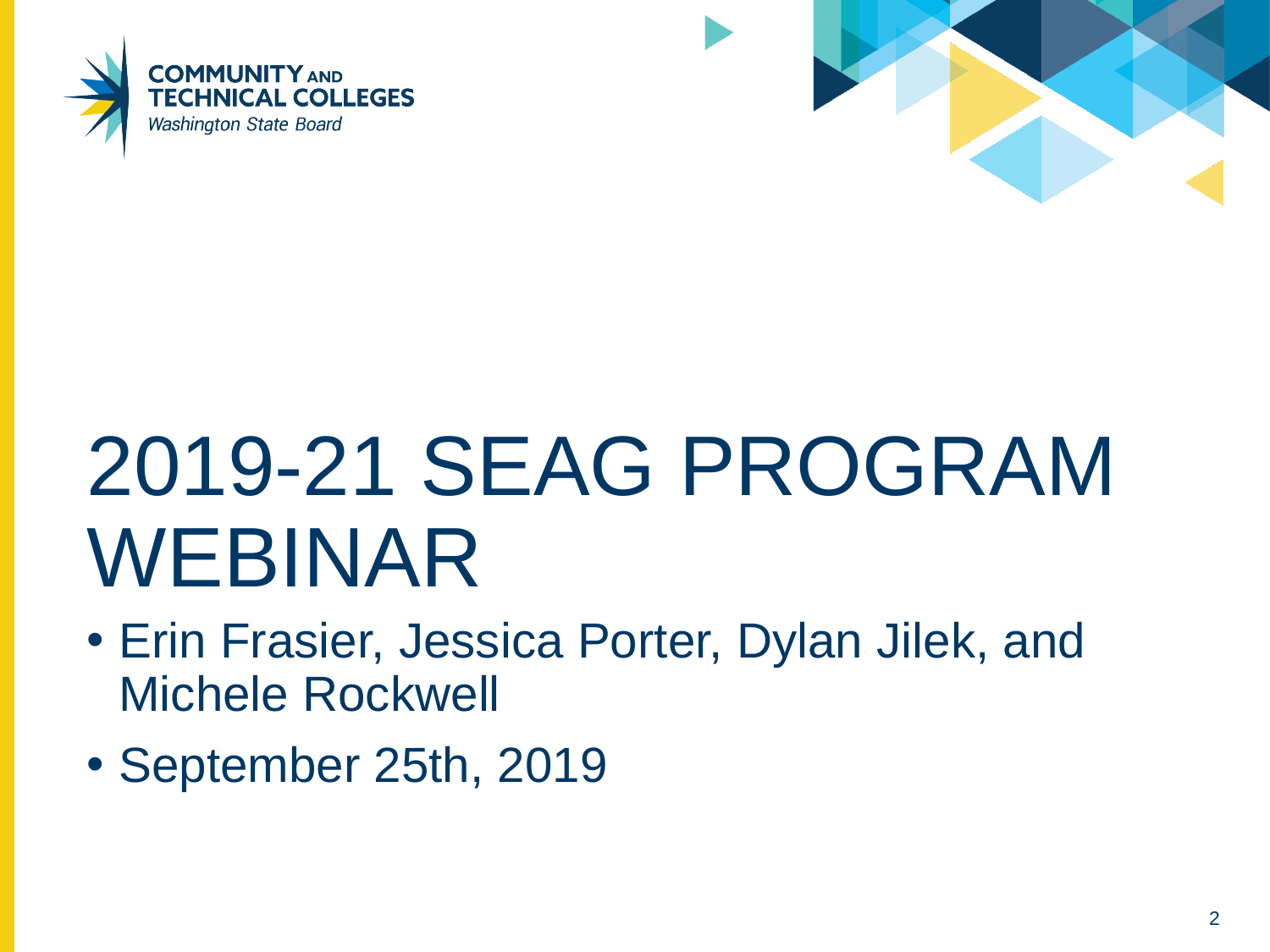

# 2019-21 SEAG Program webinar
Erin Frasier, Jessica Porter, Dylan Jilek, and Michele Rockwell
September 25th, 2019
2